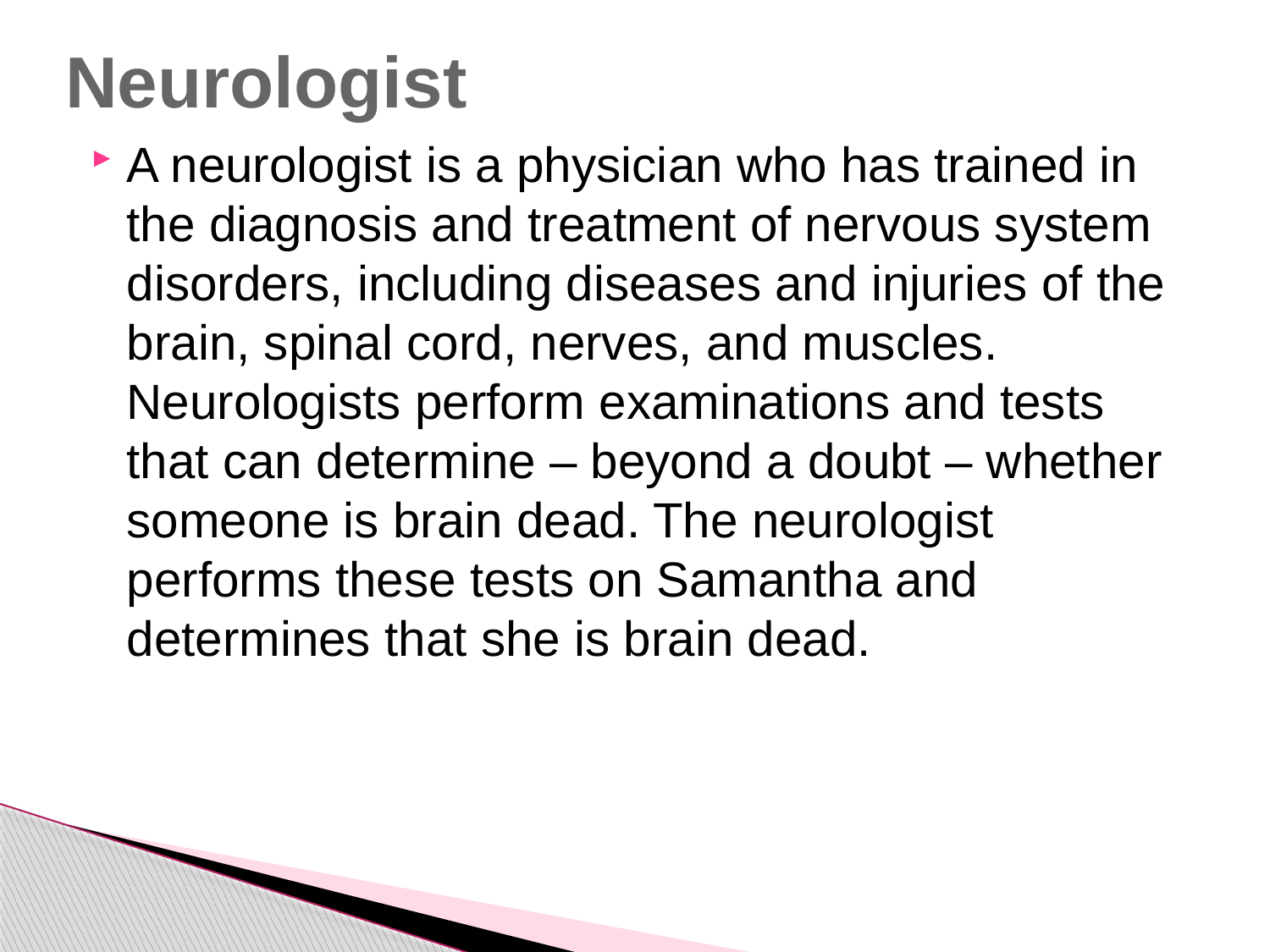

# Neurologist
A neurologist is a physician who has trained in the diagnosis and treatment of nervous system disorders, including diseases and injuries of the brain, spinal cord, nerves, and muscles. Neurologists perform examinations and tests that can determine – beyond a doubt – whether someone is brain dead. The neurologist performs these tests on Samantha and determines that she is brain dead.